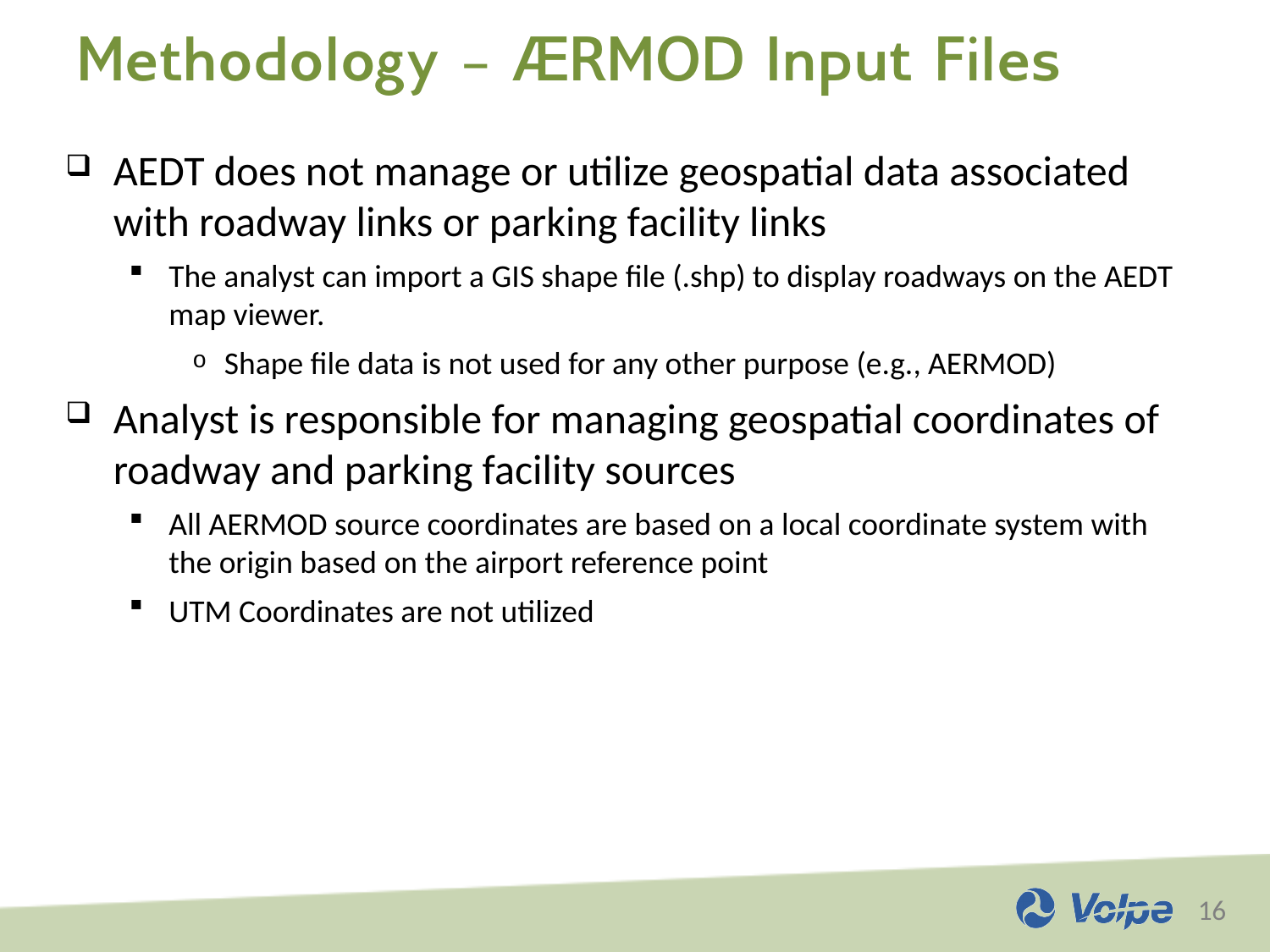

Methodology – AERMOD Input Files
AEDT does not manage or utilize geospatial data associated with roadway links or parking facility links
The analyst can import a GIS shape file (.shp) to display roadways on the AEDT map viewer.
Shape file data is not used for any other purpose (e.g., AERMOD)
Analyst is responsible for managing geospatial coordinates of roadway and parking facility sources
All AERMOD source coordinates are based on a local coordinate system with the origin based on the airport reference point
UTM Coordinates are not utilized